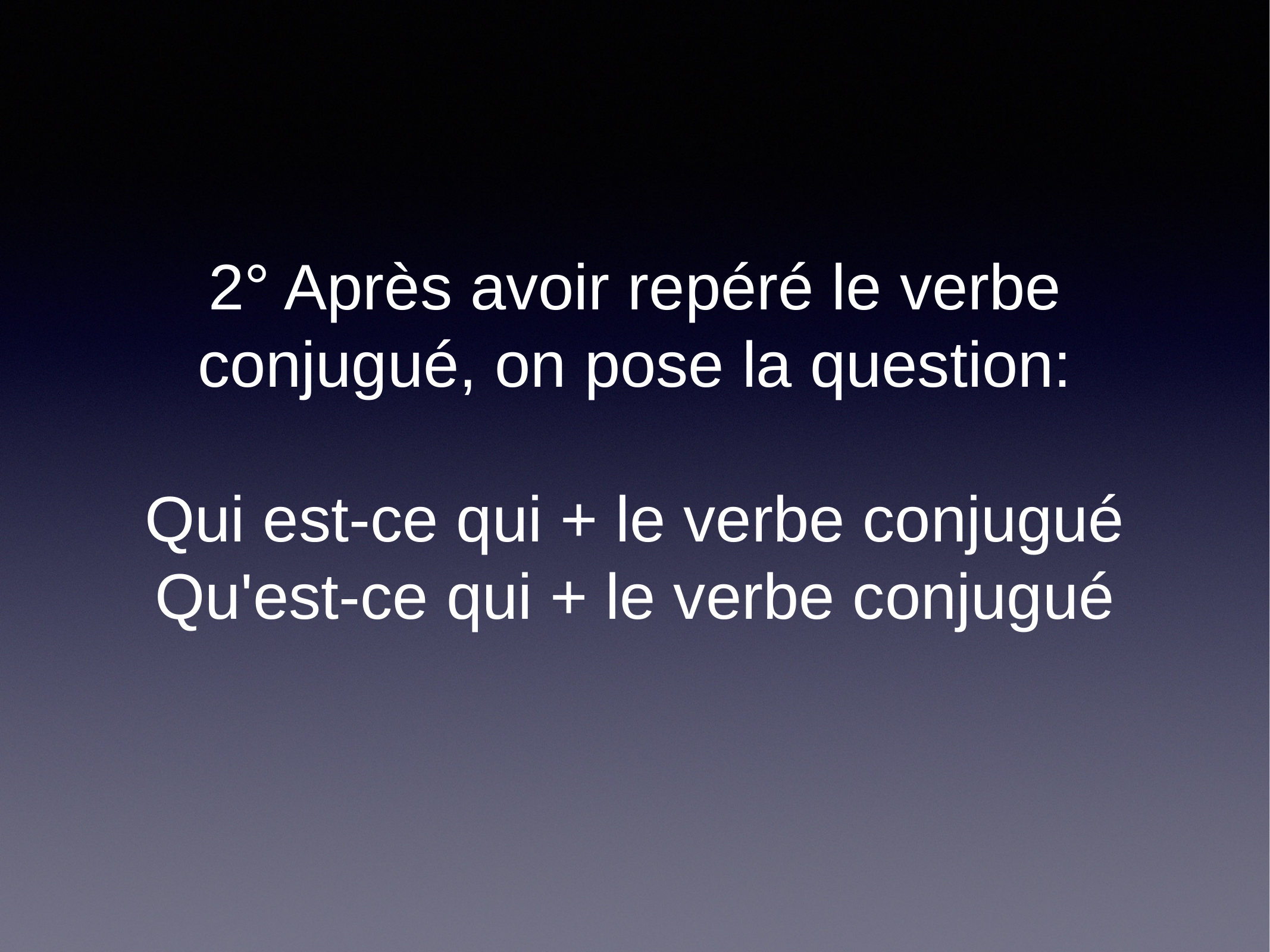

2° Après avoir repéré le verbe conjugué, on pose la question:

Qui est-ce qui + le verbe conjugué
Qu'est-ce qui + le verbe conjugué